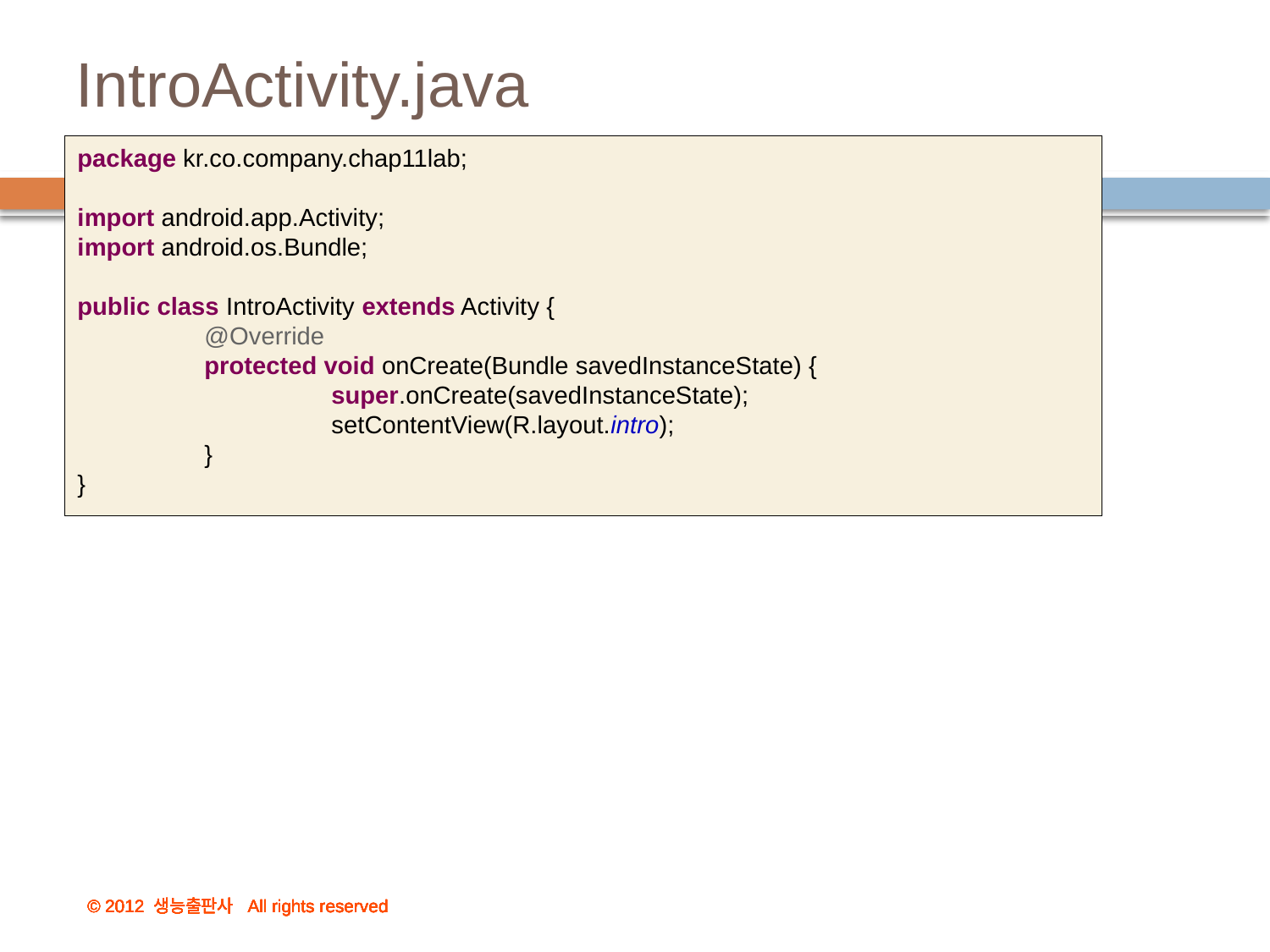

# IntroActivity.java
package kr.co.company.chap11lab;

import android.app.Activity;
import android.os.Bundle;

public class IntroActivity extends Activity {
	@Override
	protected void onCreate(Bundle savedInstanceState) {
		super.onCreate(savedInstanceState);
		setContentView(R.layout.intro);
	}
}